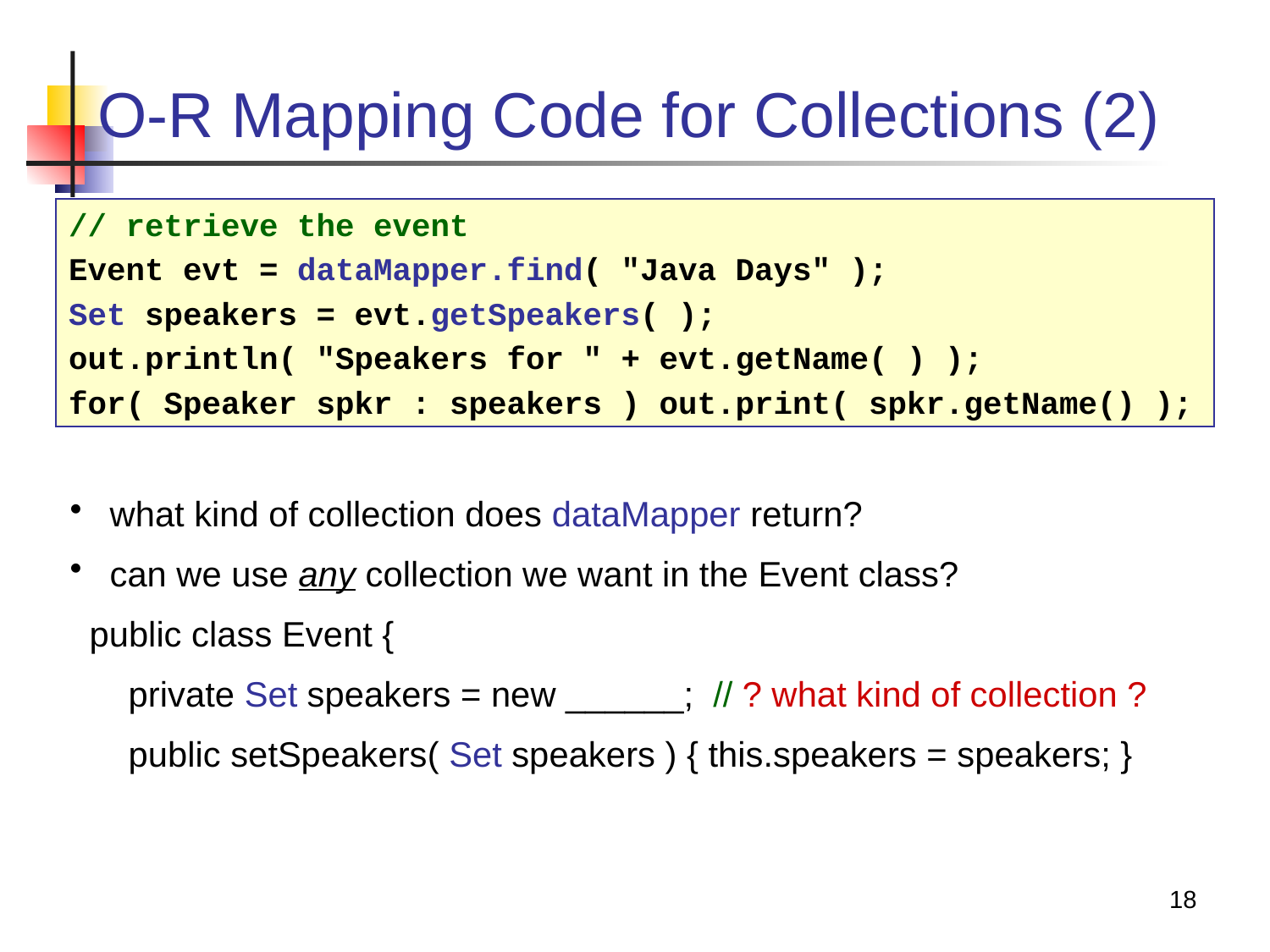

# O-R Mapping Code for Collections (2)
// retrieve the event
Event evt = dataMapper.find( "Java Days" );
Set speakers = evt.getSpeakers( );
out.println( "Speakers for " + evt.getName( ) );
for( Speaker spkr : speakers ) out.print( spkr.getName() );
 what kind of collection does dataMapper return?
 can we use any collection we want in the Event class?
  public class Event {
      private Set speakers = new ______;  // ? what kind of collection ?
      public setSpeakers( Set speakers ) { this.speakers = speakers; }
18